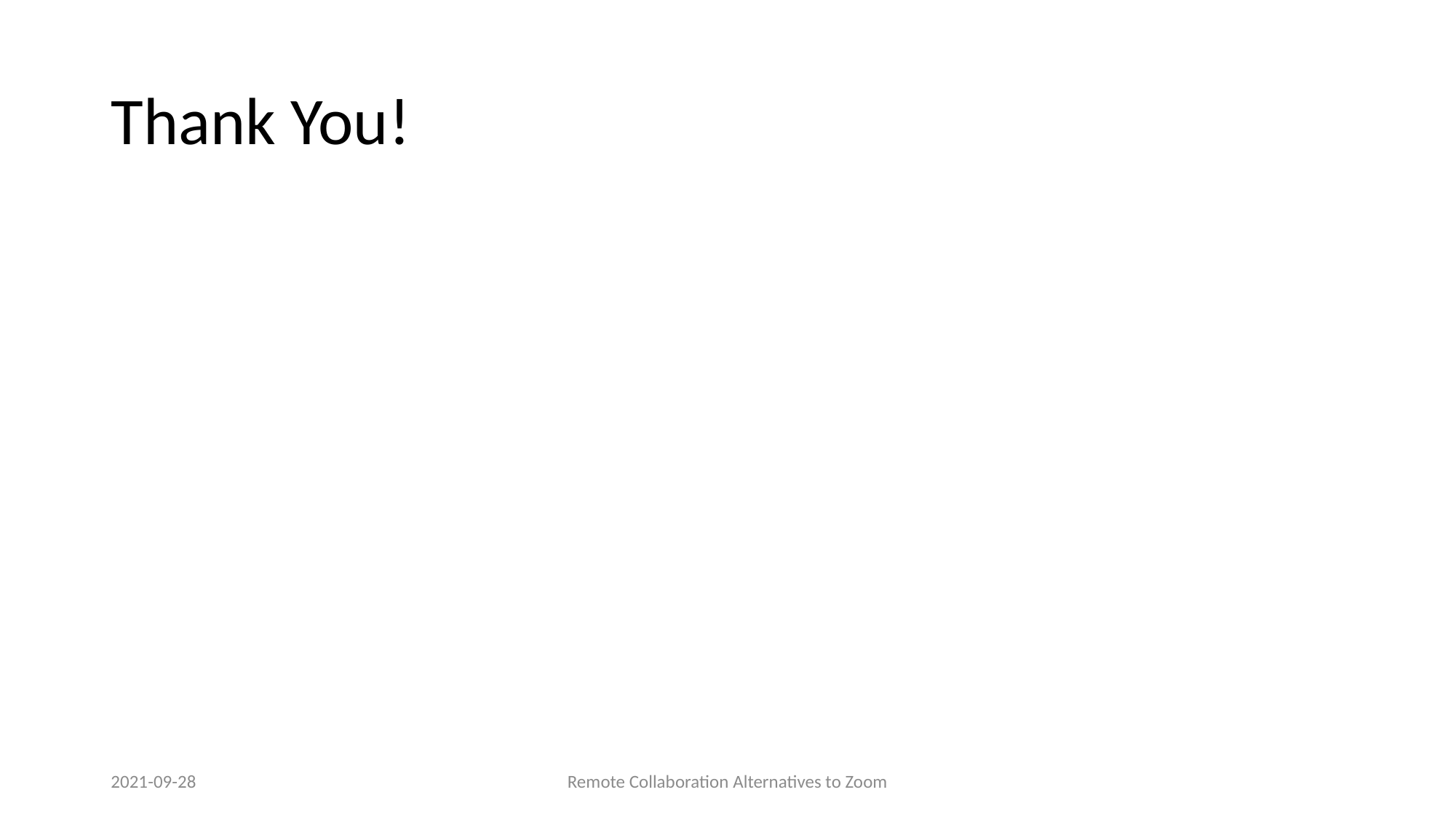

# Thank You!

2021-09-28
Remote Collaboration Alternatives to Zoom